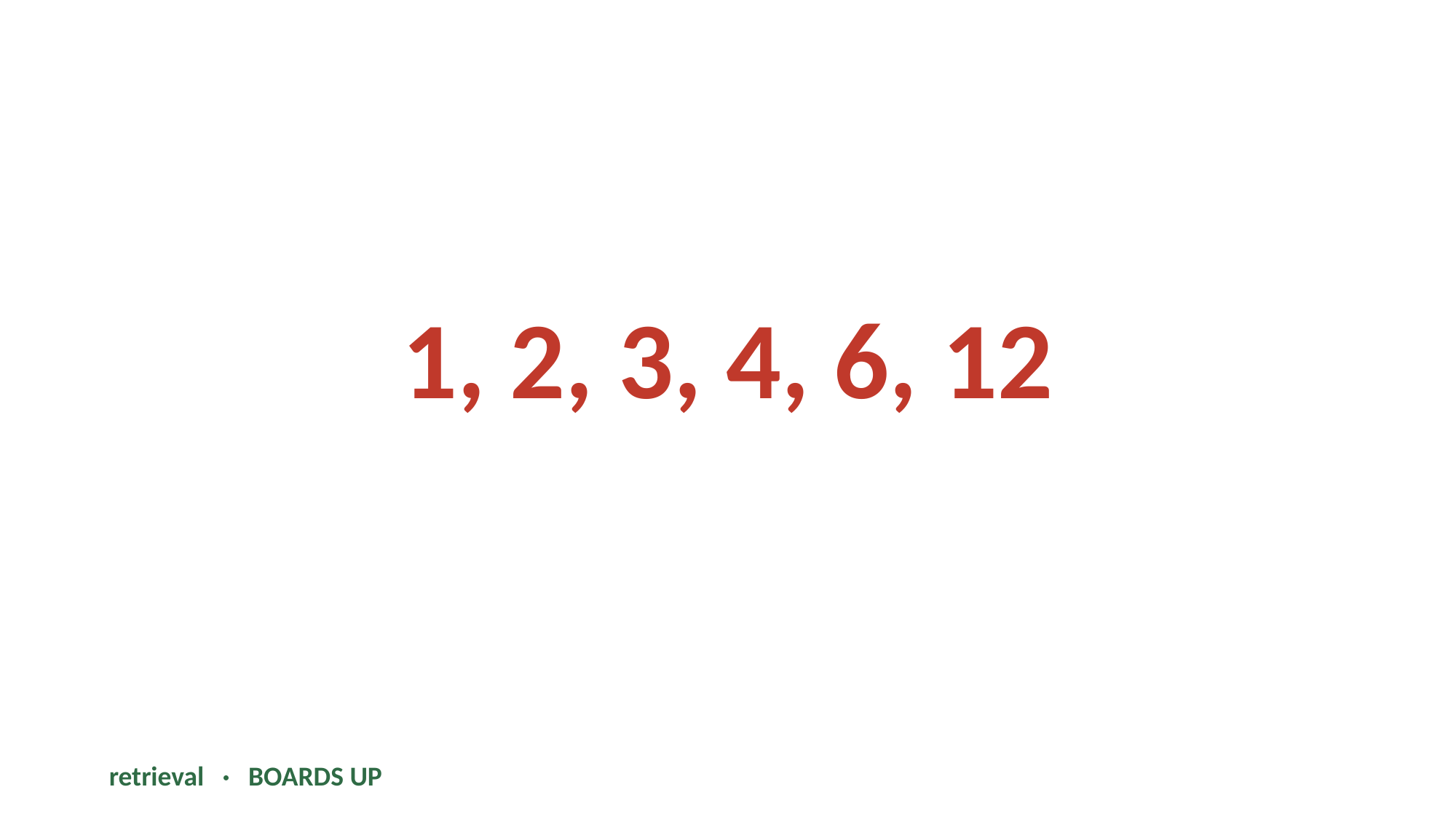

1, 2, 3, 4, 6, 12
retrieval   ·   BOARDS UP